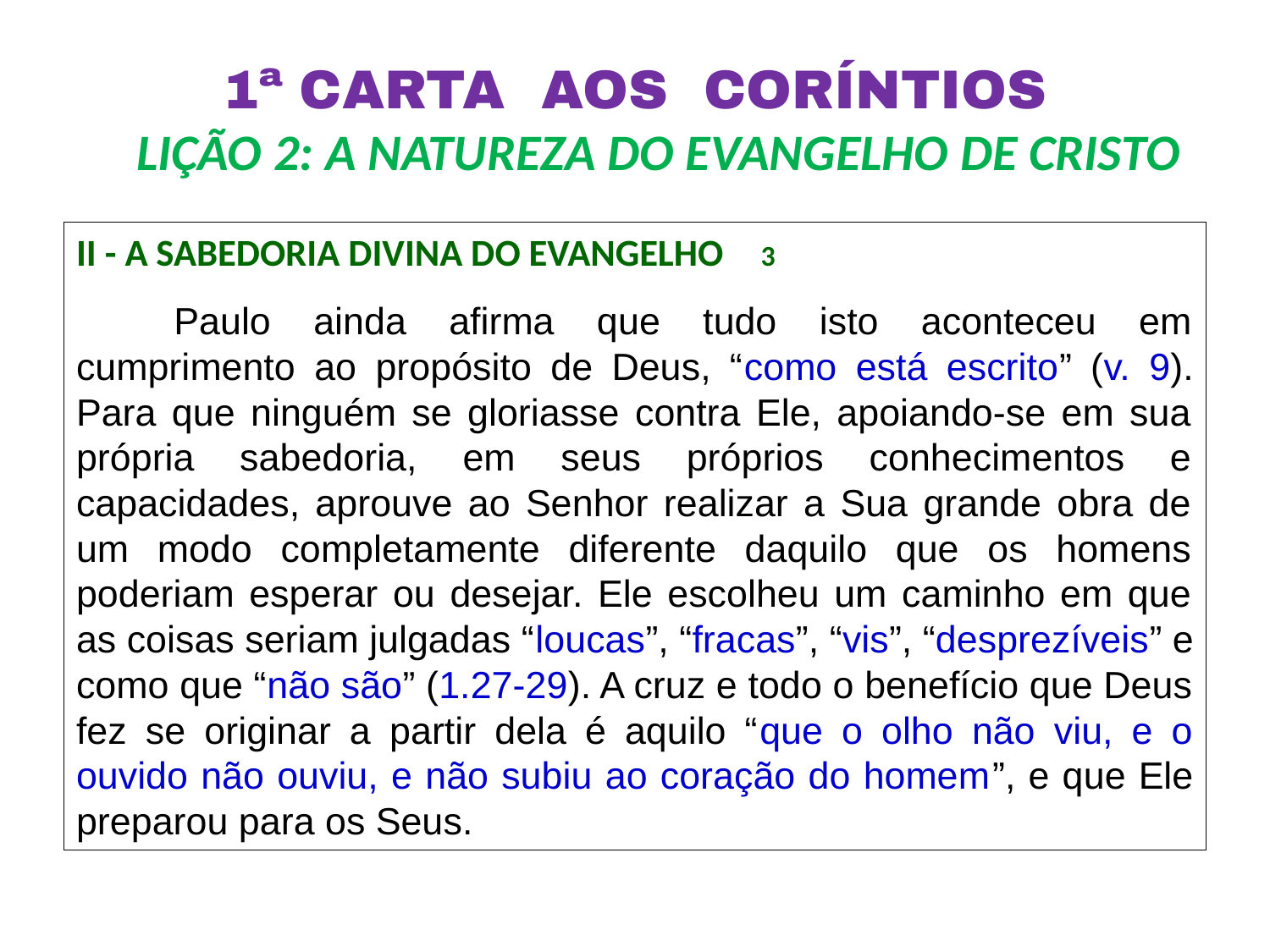

# 1ª CARTA  AOS  CORÍNTIOS LIÇÃO 2: A NATUREZA DO EVANGELHO DE CRISTO
II - A SABEDORIA DIVINA DO EVANGELHO			3

	Paulo ainda afirma que tudo isto aconteceu em cumprimento ao propósito de Deus, “como está escrito” (v. 9). Para que ninguém se gloriasse contra Ele, apoiando-se em sua própria sabedoria, em seus próprios conhecimentos e capacidades, aprouve ao Senhor realizar a Sua grande obra de um modo completamente diferente daquilo que os homens poderiam esperar ou desejar. Ele escolheu um caminho em que as coisas seriam julgadas “loucas”, “fracas”, “vis”, “desprezíveis” e como que “não são” (1.27-29). A cruz e todo o benefício que Deus fez se originar a partir dela é aquilo “que o olho não viu, e o ouvido não ouviu, e não subiu ao coração do homem”, e que Ele preparou para os Seus.